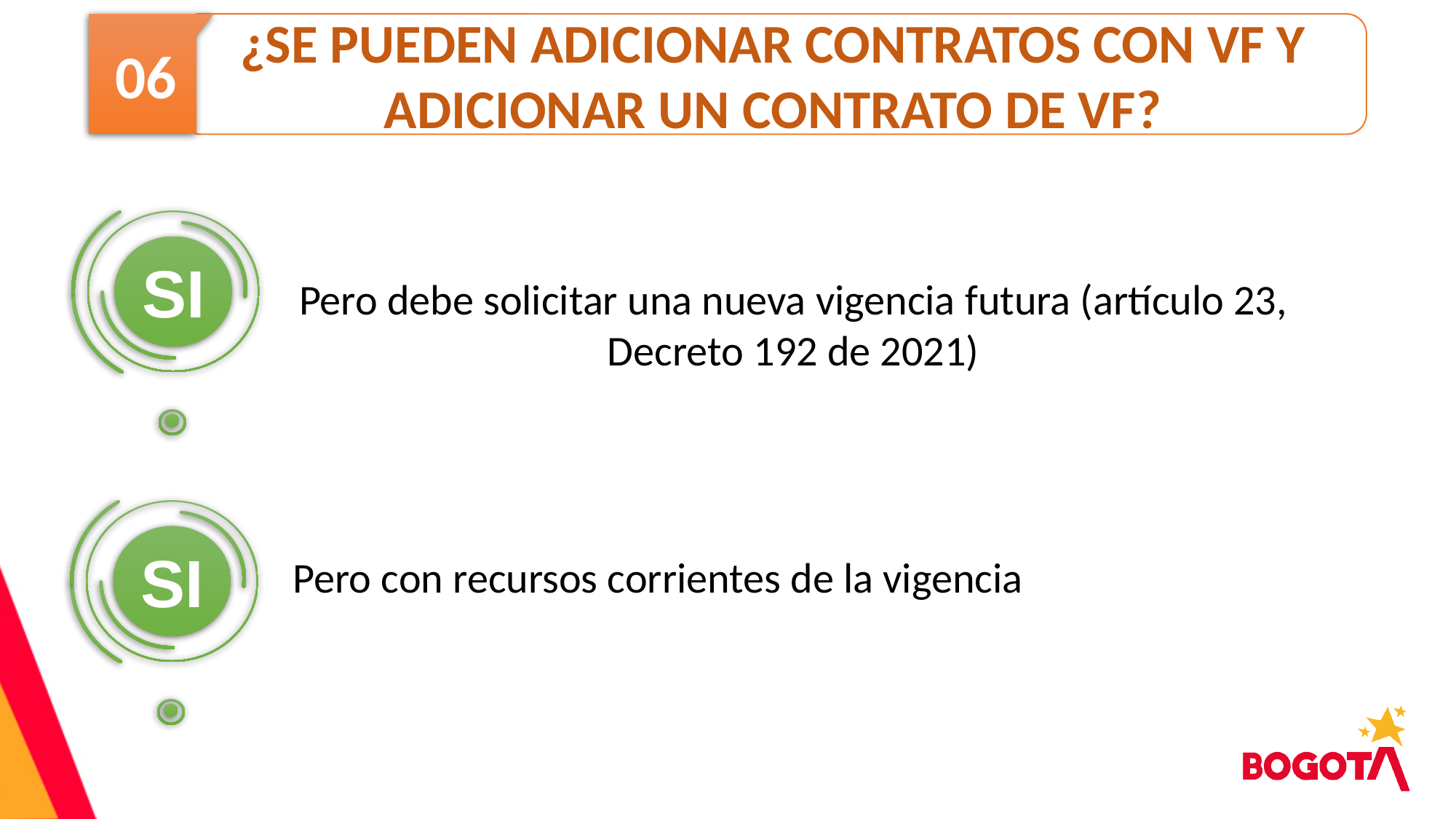

06
¿SE PUEDEN ADICIONAR CONTRATOS CON VF Y ADICIONAR UN CONTRATO DE VF?

SI

Pero debe solicitar una nueva vigencia futura (artículo 23, Decreto 192 de 2021)

Pero con recursos corrientes de la vigencia

SI